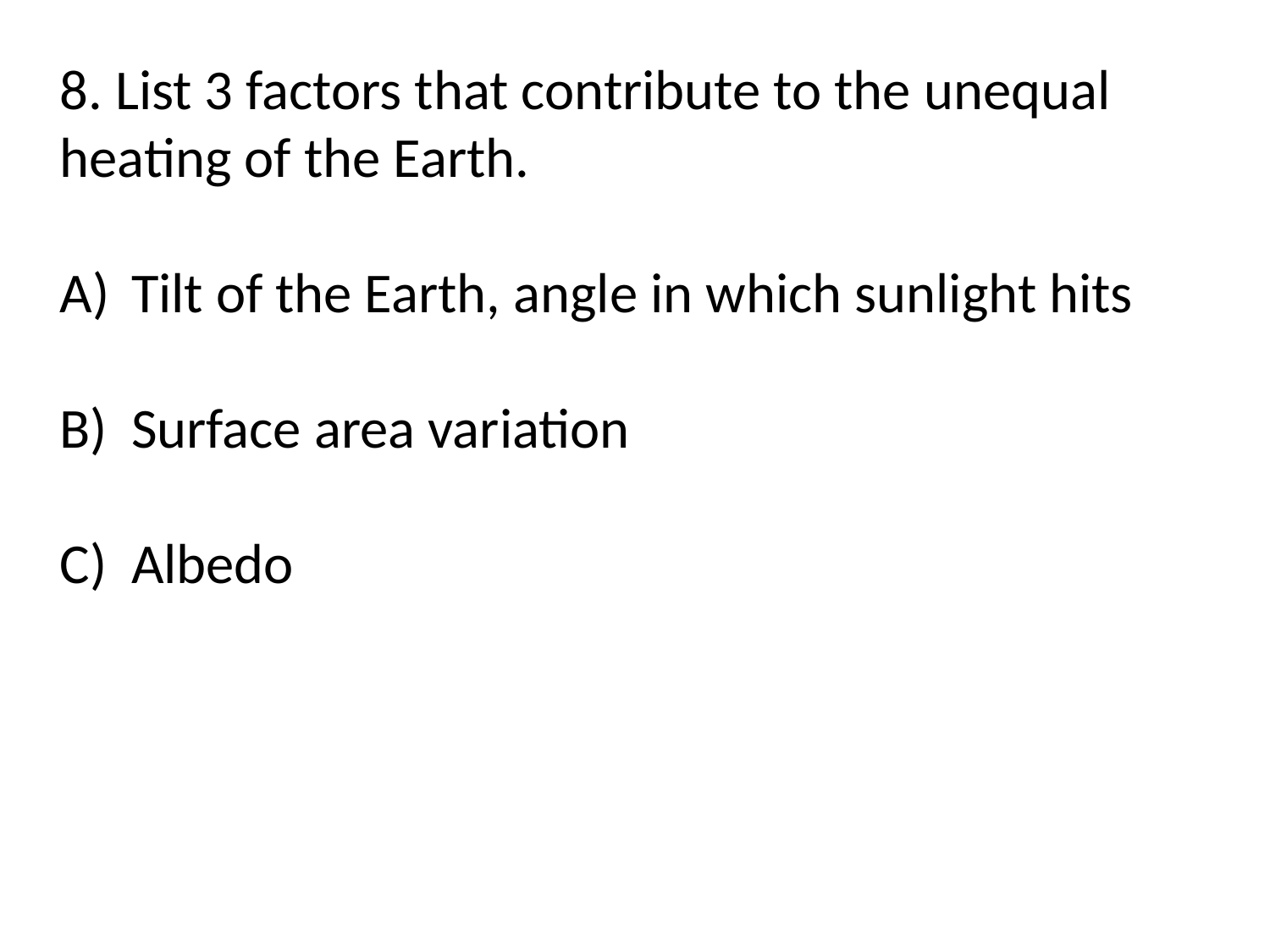

8. List 3 factors that contribute to the unequal heating of the Earth.

Tilt of the Earth, angle in which sunlight hits

Surface area variation

Albedo